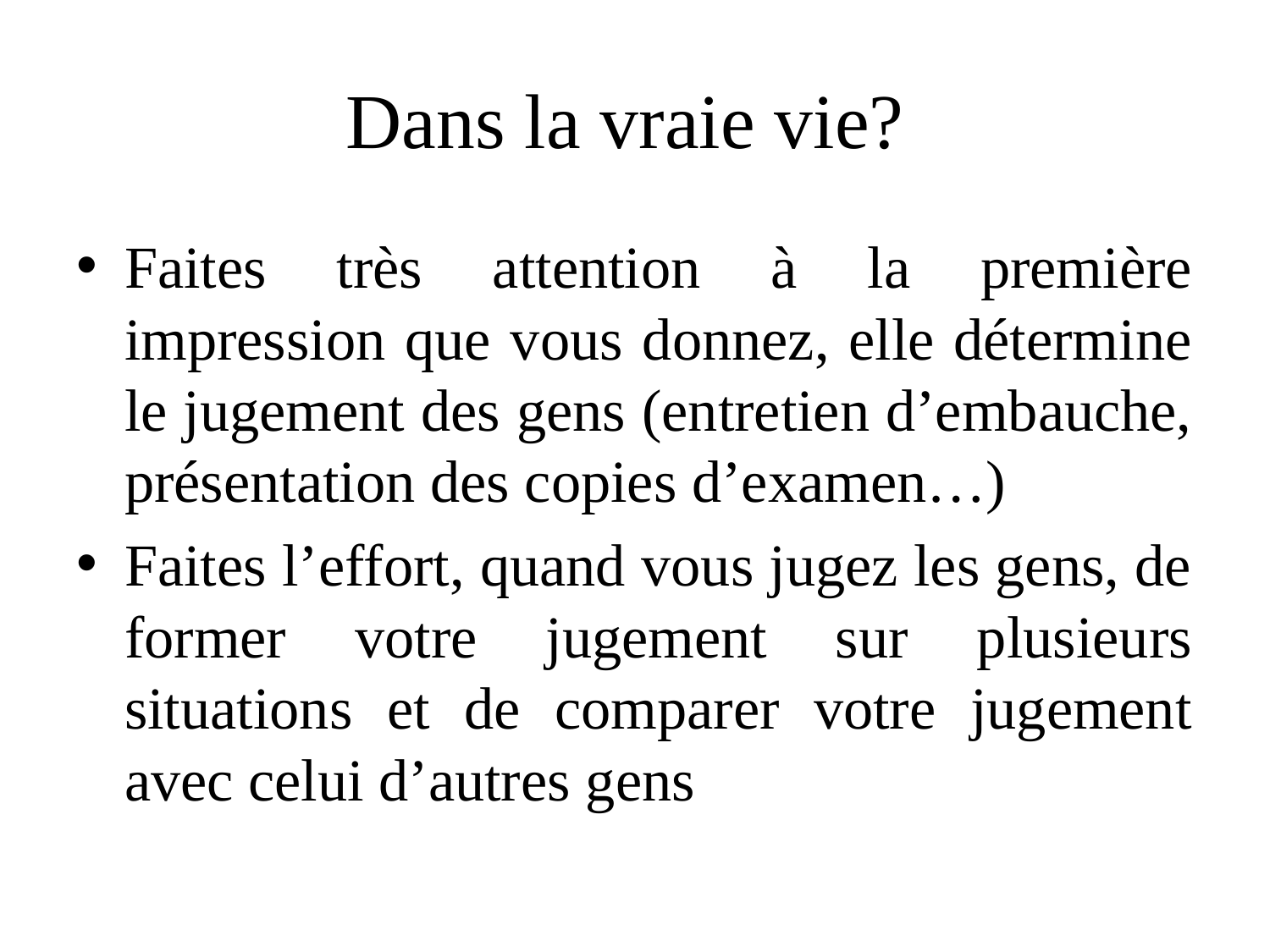

# Dans la vraie vie?
Faites très attention à la première impression que vous donnez, elle détermine le jugement des gens (entretien d’embauche, présentation des copies d’examen…)
Faites l’effort, quand vous jugez les gens, de former votre jugement sur plusieurs situations et de comparer votre jugement avec celui d’autres gens